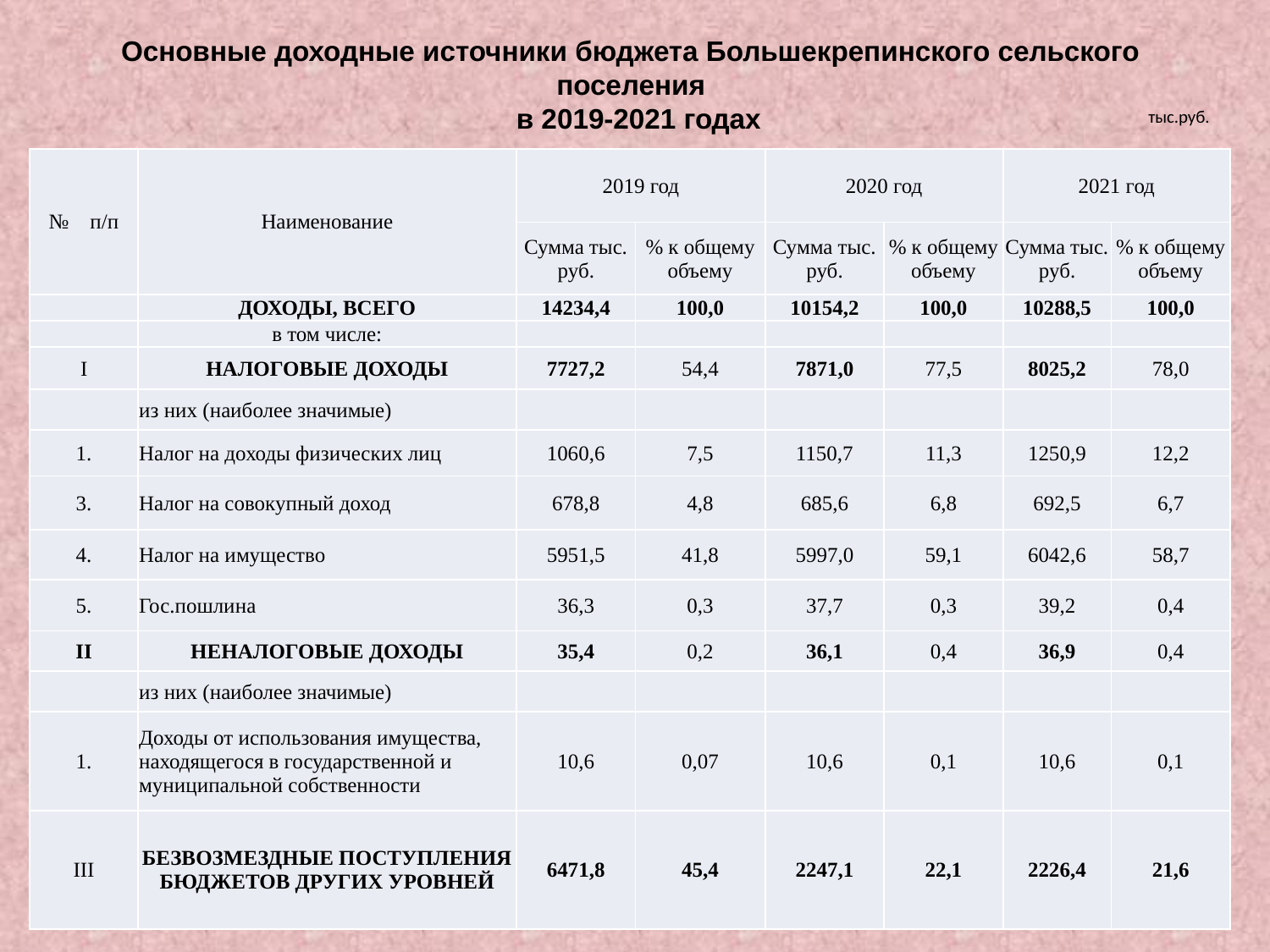

# Основные доходные источники бюджета Большекрепинского сельского поселения в 2019-2021 годах
тыс.руб.
| № п/п | Наименование | 2019 год |  | 2020 год |  | 2021 год |  |
| --- | --- | --- | --- | --- | --- | --- | --- |
|  |  | Сумма тыс. руб. | % к общему объему | Сумма тыс. руб. | % к общему объему | Сумма тыс. руб. | % к общему объему |
|  | ДОХОДЫ, ВСЕГО | 14234,4 | 100,0 | 10154,2 | 100,0 | 10288,5 | 100,0 |
|  | в том числе: |  |  |  |  |  |  |
| I | НАЛОГОВЫЕ ДОХОДЫ | 7727,2 | 54,4 | 7871,0 | 77,5 | 8025,2 | 78,0 |
|  | из них (наиболее значимые) |  |  |  |  |  |  |
| 1. | Налог на доходы физических лиц | 1060,6 | 7,5 | 1150,7 | 11,3 | 1250,9 | 12,2 |
| 3. | Налог на совокупный доход | 678,8 | 4,8 | 685,6 | 6,8 | 692,5 | 6,7 |
| 4. | Налог на имущество | 5951,5 | 41,8 | 5997,0 | 59,1 | 6042,6 | 58,7 |
| 5. | Гос.пошлина | 36,3 | 0,3 | 37,7 | 0,3 | 39,2 | 0,4 |
| II | НЕНАЛОГОВЫЕ ДОХОДЫ | 35,4 | 0,2 | 36,1 | 0,4 | 36,9 | 0,4 |
|  | из них (наиболее значимые) |  |  |  |  |  |  |
| 1. | Доходы от использования имущества, находящегося в государственной и муниципальной собственности | 10,6 | 0,07 | 10,6 | 0,1 | 10,6 | 0,1 |
| III | БЕЗВОЗМЕЗДНЫЕ ПОСТУПЛЕНИЯ БЮДЖЕТОВ ДРУГИХ УРОВНЕЙ | 6471,8 | 45,4 | 2247,1 | 22,1 | 2226,4 | 21,6 |